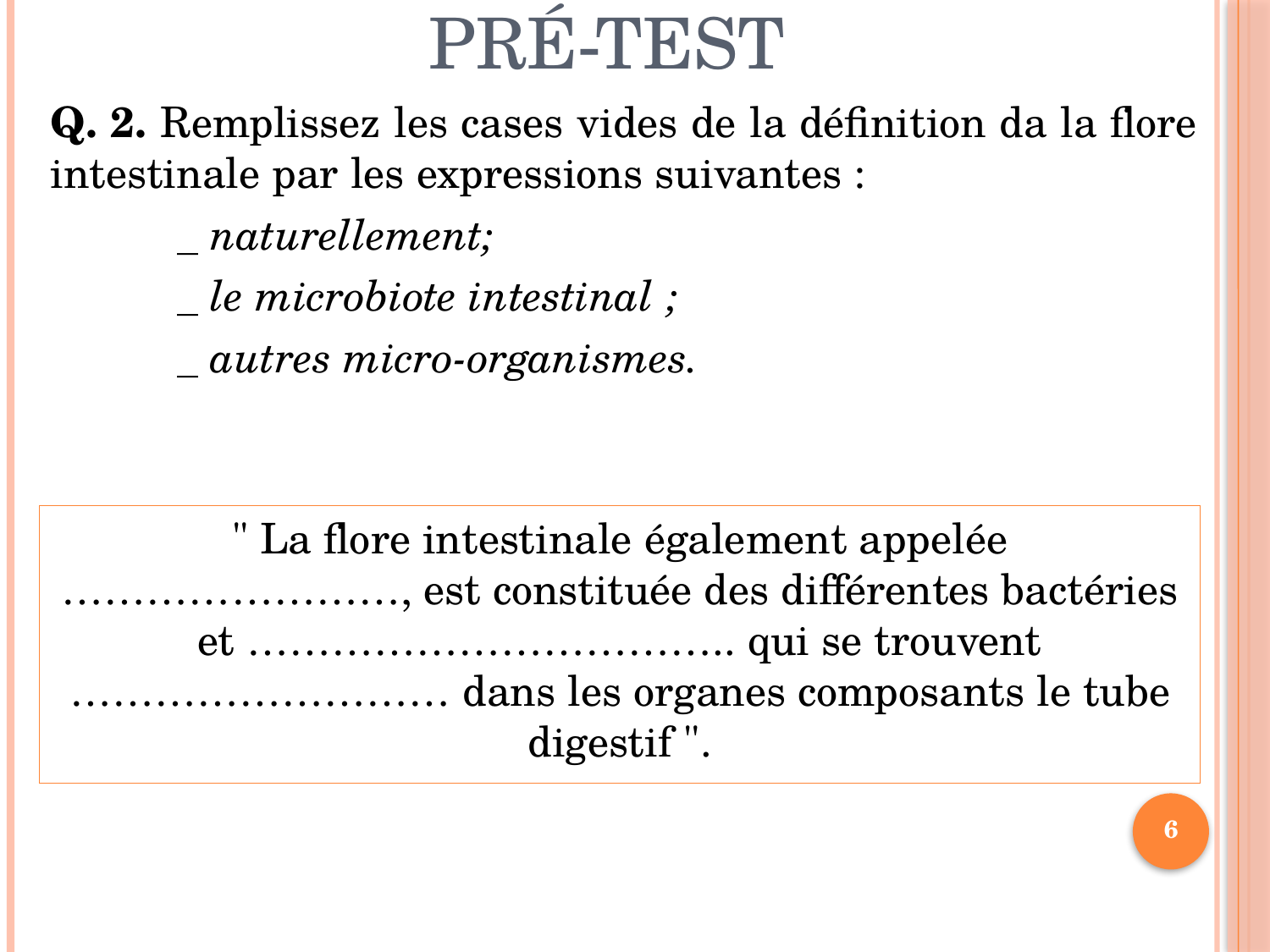

# Pré-test
	Q. 2. Remplissez les cases vides de la définition da la flore intestinale par les expressions suivantes :
		_ naturellement;
		_ le microbiote intestinal ;
		_ autres micro-organismes.

" La flore intestinale également appelée ……………………, est constituée des différentes bactéries et …………………………….. qui se trouvent ……………………… dans les organes composants le tube digestif ".

6